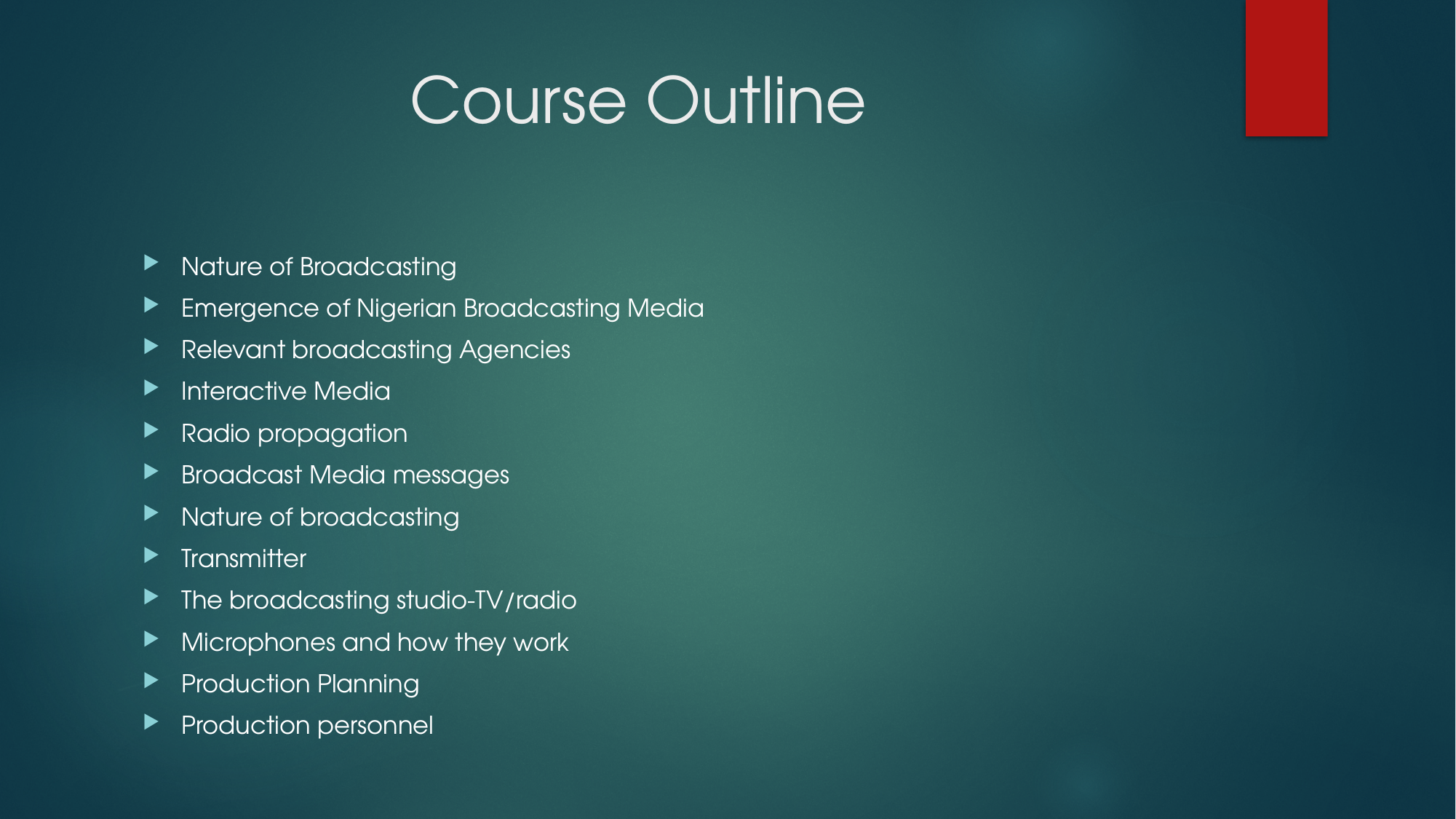

# Course Outline
Nature of Broadcasting
Emergence of Nigerian Broadcasting Media
Relevant broadcasting Agencies
Interactive Media
Radio propagation
Broadcast Media messages
Nature of broadcasting
Transmitter
The broadcasting studio-TV/radio
Microphones and how they work
Production Planning
Production personnel